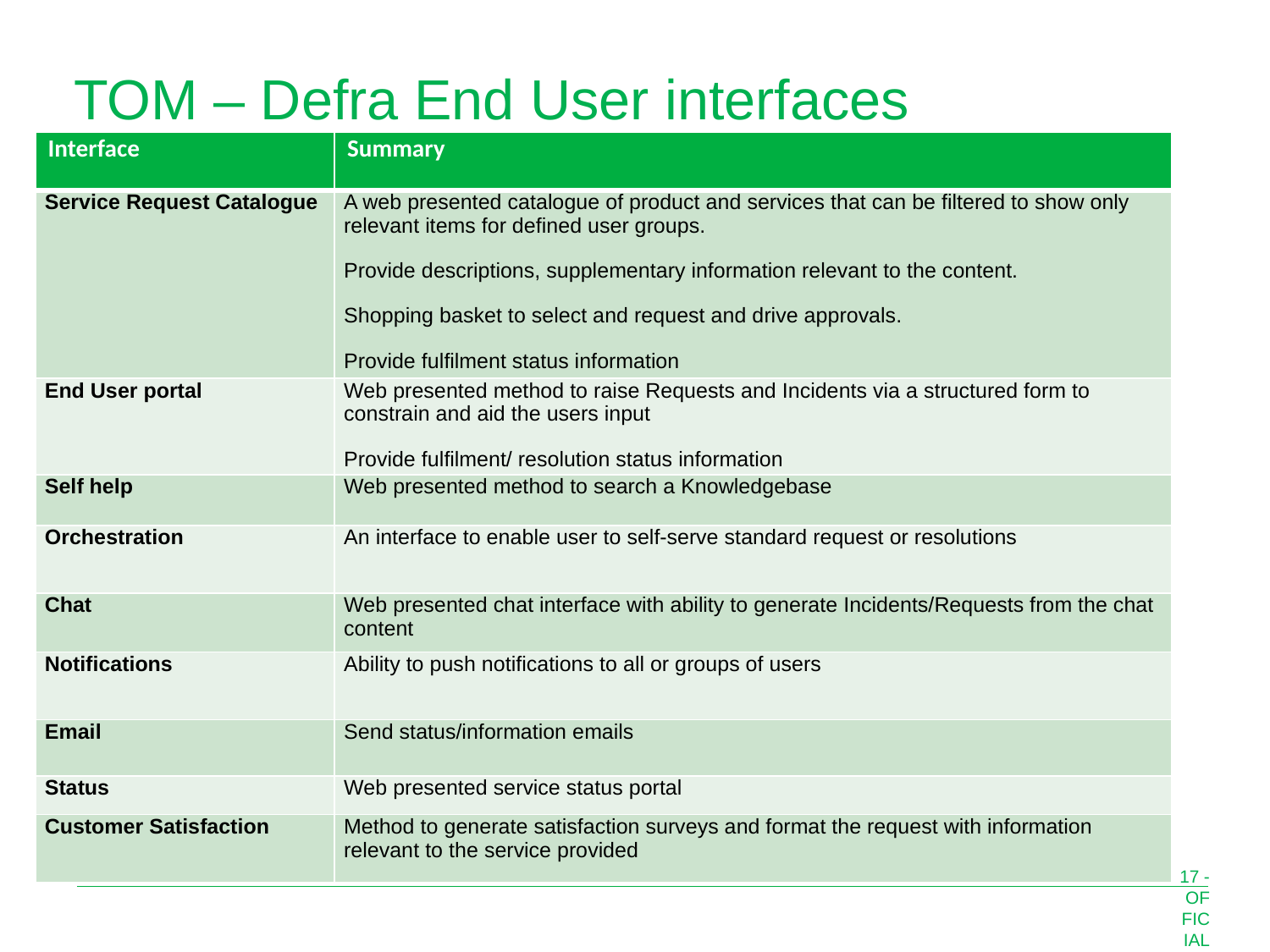

# TOM – Defra End User interfaces
| Interface | Summary |
| --- | --- |
| Service Request Catalogue | A web presented catalogue of product and services that can be filtered to show only relevant items for defined user groups. Provide descriptions, supplementary information relevant to the content. Shopping basket to select and request and drive approvals. Provide fulfilment status information |
| End User portal | Web presented method to raise Requests and Incidents via a structured form to constrain and aid the users input Provide fulfilment/ resolution status information |
| Self help | Web presented method to search a Knowledgebase |
| Orchestration | An interface to enable user to self-serve standard request or resolutions |
| Chat | Web presented chat interface with ability to generate Incidents/Requests from the chat content |
| Notifications | Ability to push notifications to all or groups of users |
| Email | Send status/information emails |
| Status | Web presented service status portal |
| Customer Satisfaction | Method to generate satisfaction surveys and format the request with information relevant to the service provided |
17 - OFFICIAL